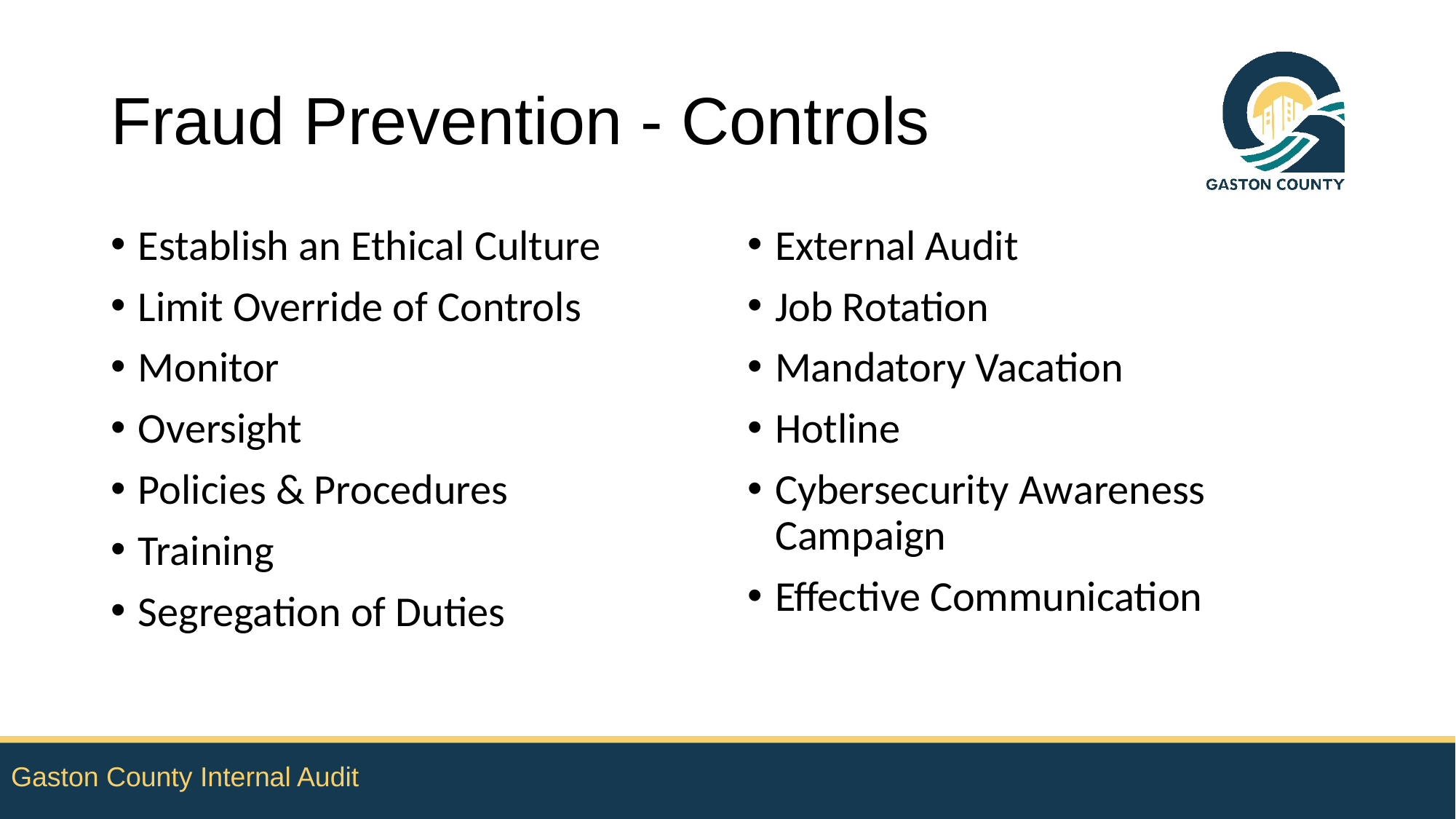

# Fraud Prevention - Controls
Establish an Ethical Culture
Limit Override of Controls
Monitor
Oversight
Policies & Procedures
Training
Segregation of Duties
External Audit
Job Rotation
Mandatory Vacation
Hotline
Cybersecurity Awareness Campaign
Effective Communication

Gaston County Internal Audit